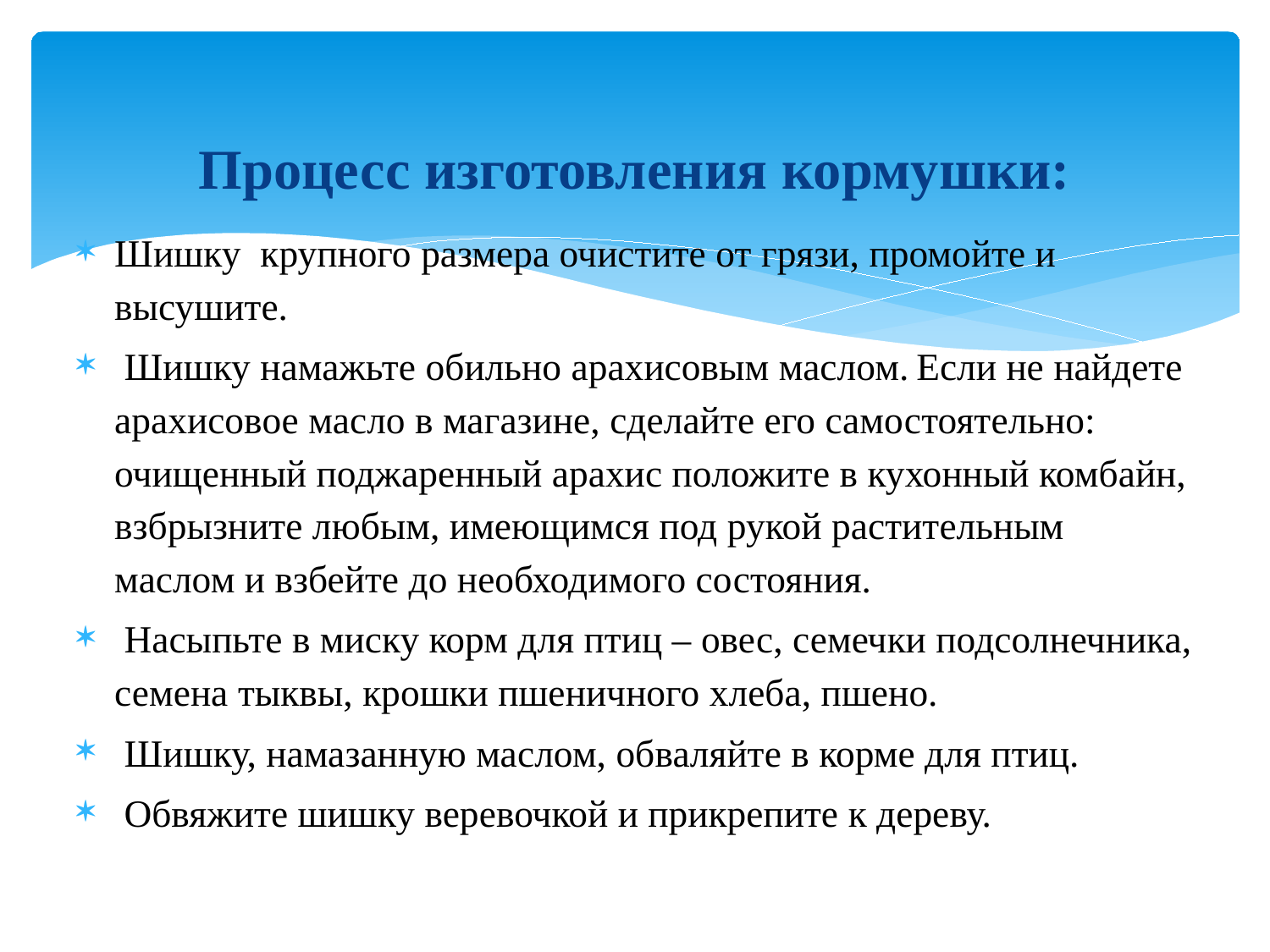

Процесс изготовления кормушки:
Шишку  крупного размера очистите от грязи, промойте и высушите.
 Шишку намажьте обильно арахисовым маслом. Если не найдете арахисовое масло в магазине, сделайте его самостоятельно: очищенный поджаренный арахис положите в кухонный комбайн, взбрызните любым, имеющимся под рукой растительным маслом и взбейте до необходимого состояния.
 Насыпьте в миску корм для птиц – овес, семечки подсолнечника, семена тыквы, крошки пшеничного хлеба, пшено.
 Шишку, намазанную маслом, обваляйте в корме для птиц.
 Обвяжите шишку веревочкой и прикрепите к дереву.